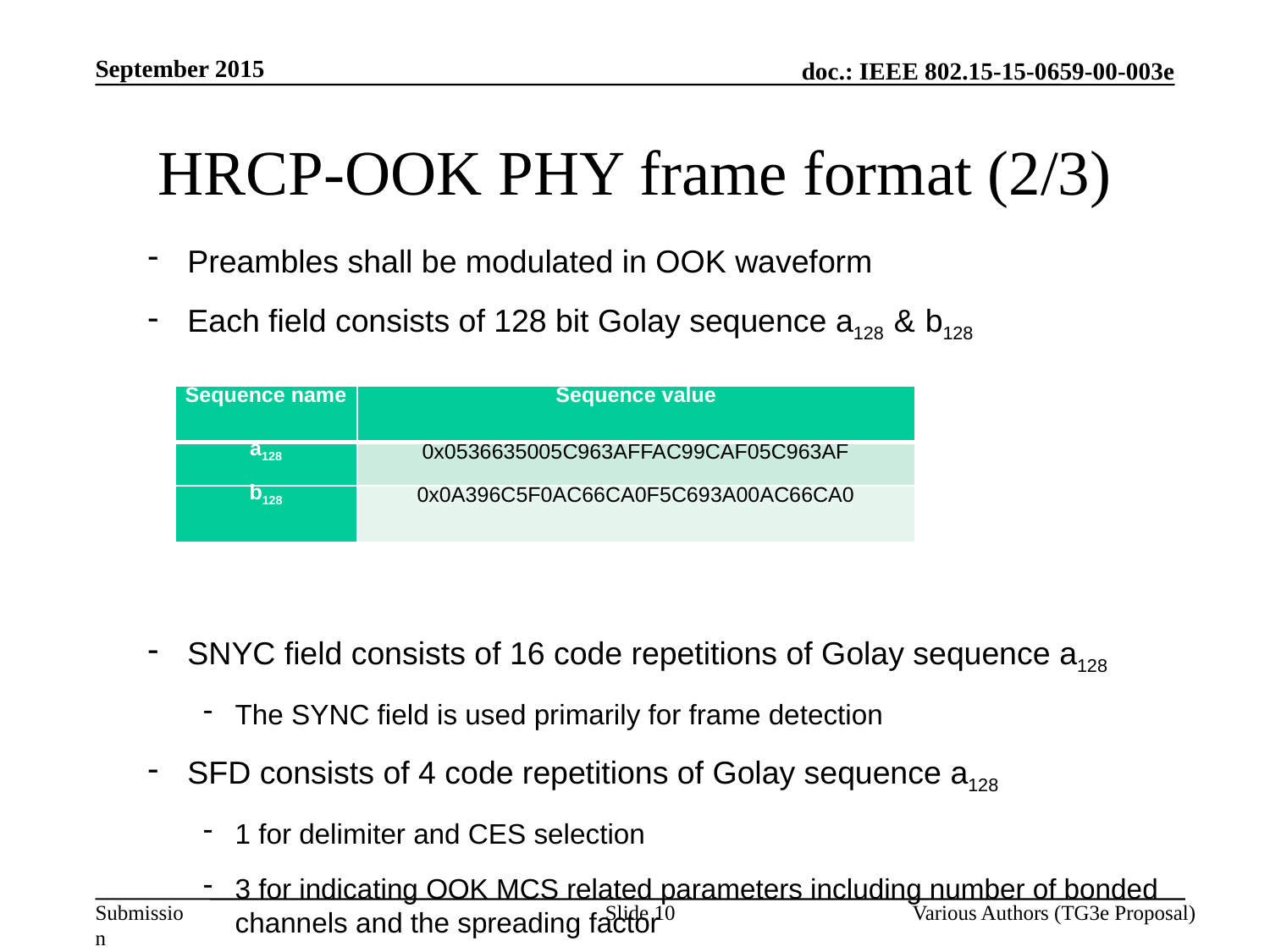

September 2015
# HRCP-OOK PHY frame format (2/3)
Preambles shall be modulated in OOK waveform
Each field consists of 128 bit Golay sequence a128  &  b128

SNYC field consists of 16 code repetitions of Golay sequence a128
The SYNC field is used primarily for frame detection
SFD consists of 4 code repetitions of Golay sequence a128
1 for delimiter and CES selection
3 for indicating OOK MCS related parameters including number of bonded channels and the spreading factor

| Sequence name | Sequence value |
| --- | --- |
| a128 | 0x0536635005C963AFFAC99CAF05C963AF |
| b128 | 0x0A396C5F0AC66CA0F5C693A00AC66CA0 |
Slide 10
Various Authors (TG3e Proposal)